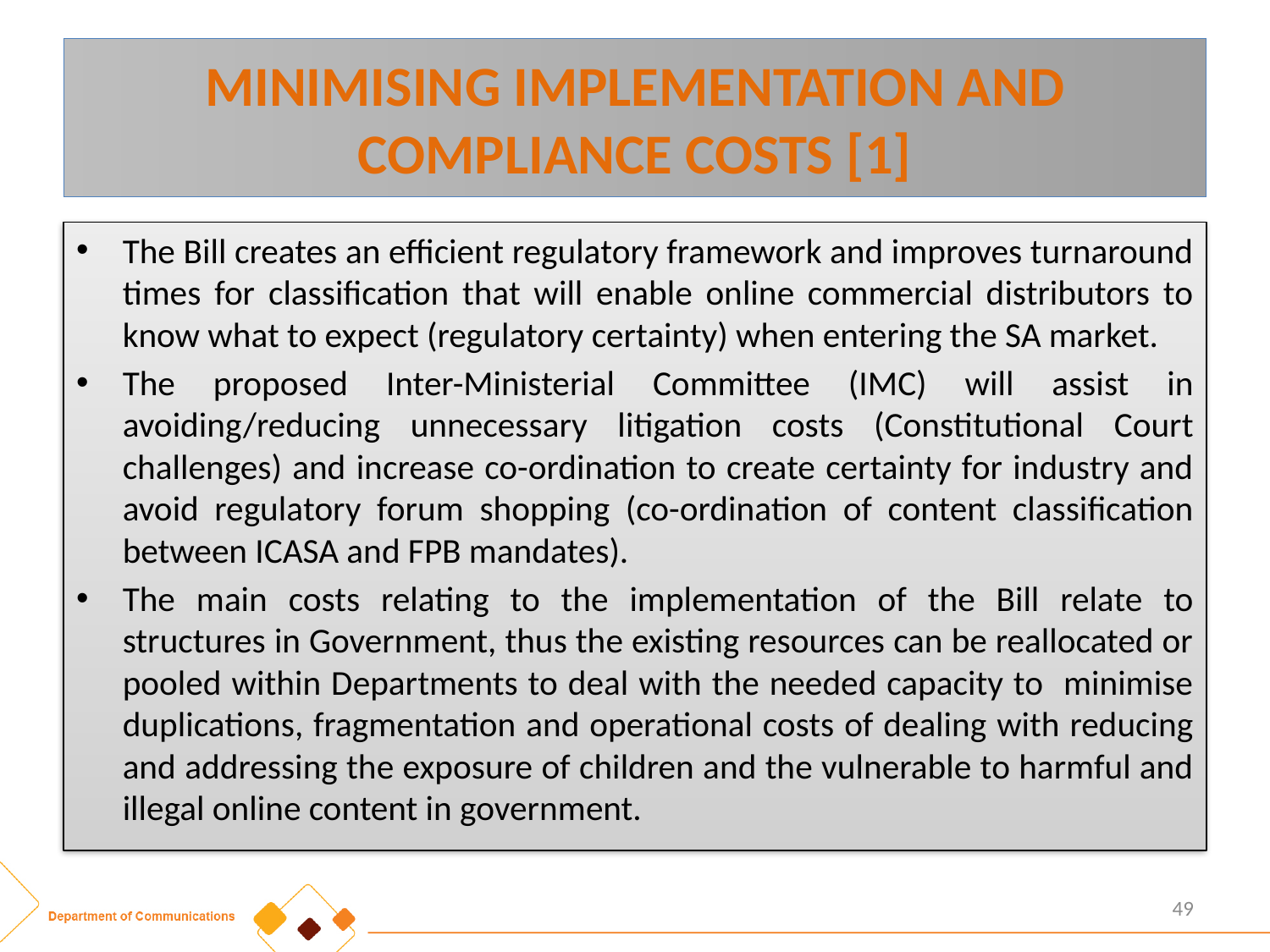

# MINIMISING IMPLEMENTATION AND COMPLIANCE COSTS [1]
The Bill creates an efficient regulatory framework and improves turnaround times for classification that will enable online commercial distributors to know what to expect (regulatory certainty) when entering the SA market.
The proposed Inter-Ministerial Committee (IMC) will assist in avoiding/reducing unnecessary litigation costs (Constitutional Court challenges) and increase co-ordination to create certainty for industry and avoid regulatory forum shopping (co-ordination of content classification between ICASA and FPB mandates).
The main costs relating to the implementation of the Bill relate to structures in Government, thus the existing resources can be reallocated or pooled within Departments to deal with the needed capacity to  minimise duplications, fragmentation and operational costs of dealing with reducing and addressing the exposure of children and the vulnerable to harmful and illegal online content in government.
49